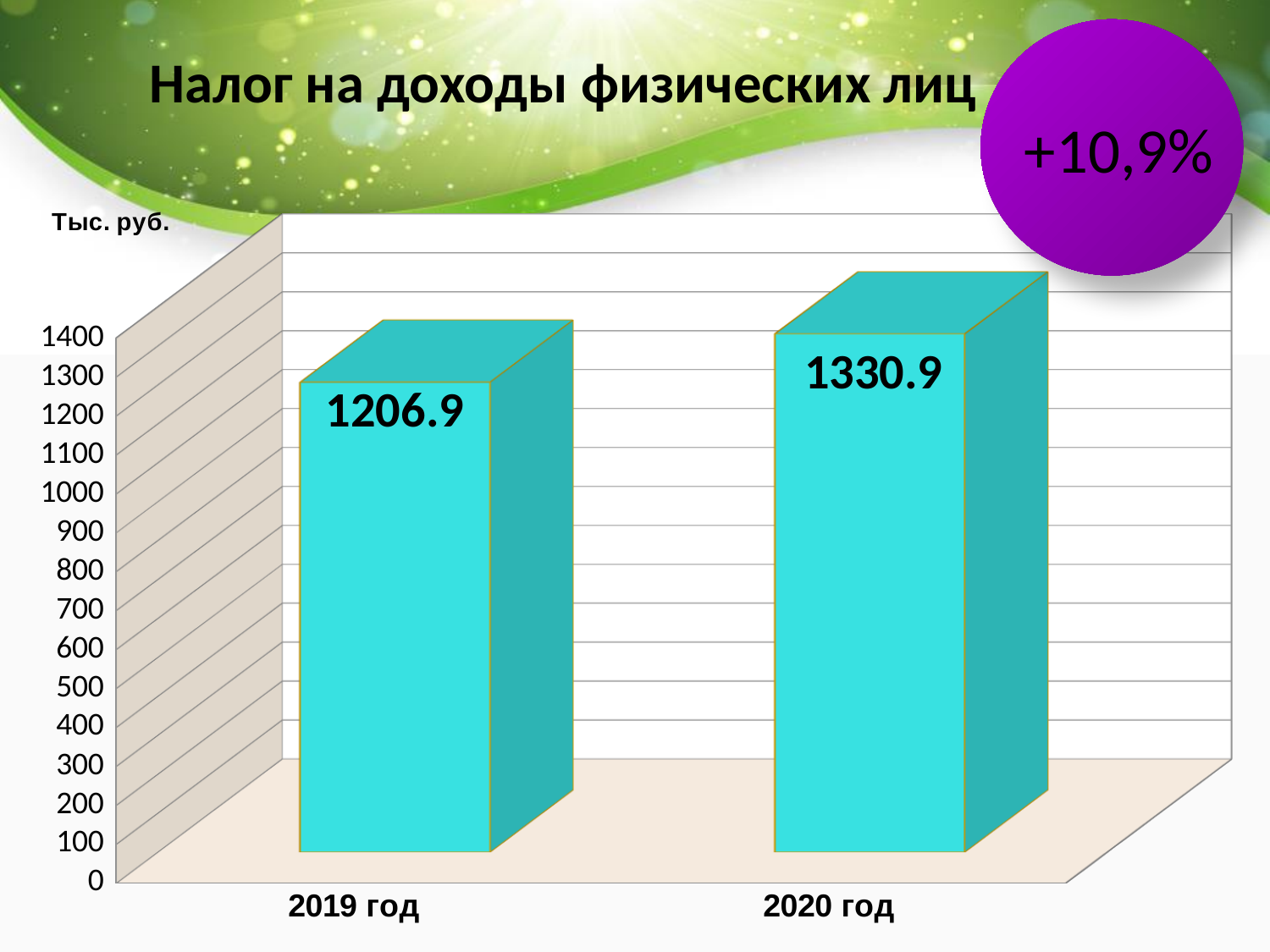

+10,9%
    Налог на доходы физических лиц

[unsupported chart]

+ Services